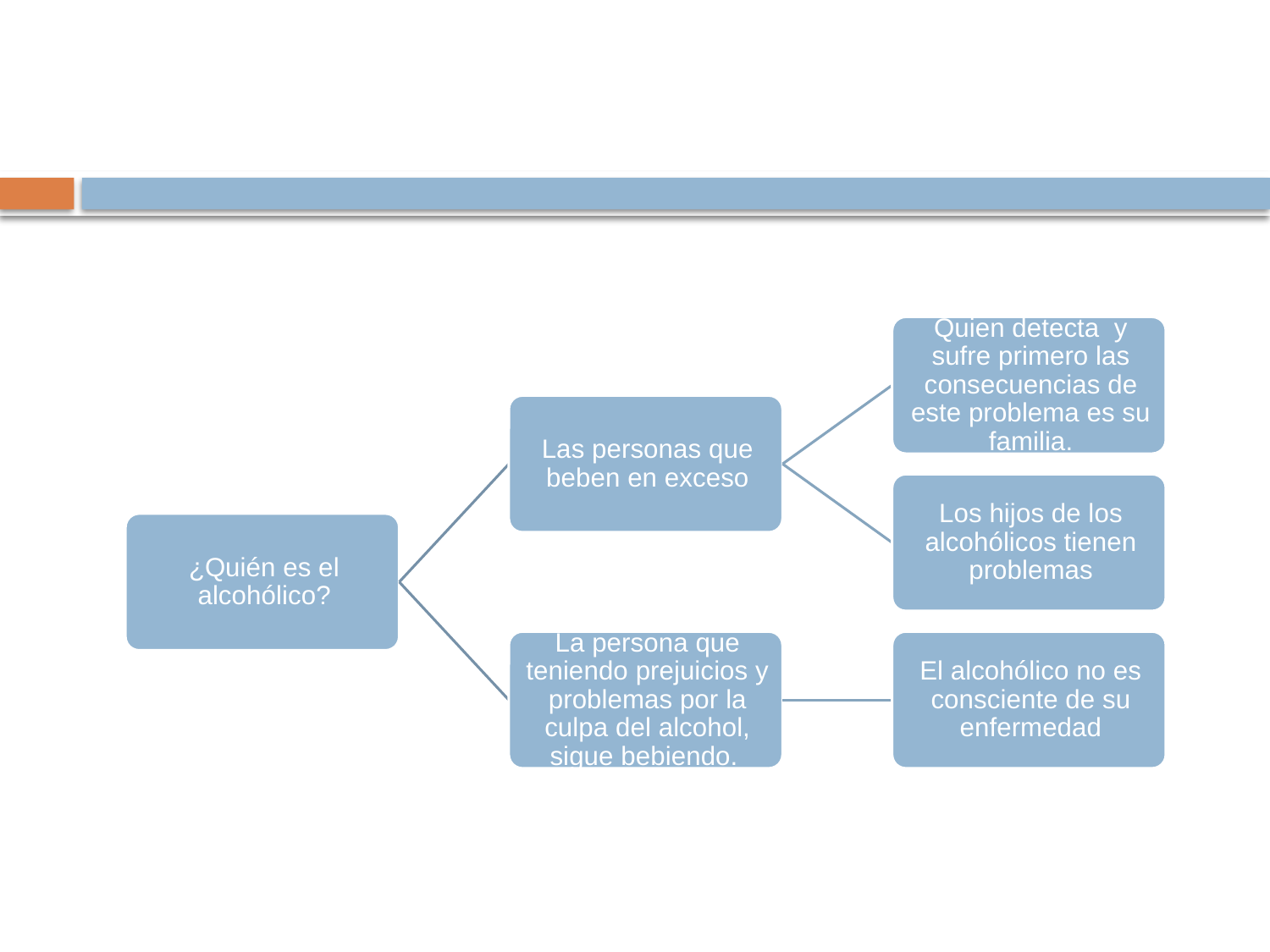

¿Quién es el alcohólico?

Las personas que beben en exceso

Quien detecta  y sufre primero las consecuencias de este problema es su familia.

Los hijos de los alcohólicos tienen problemas

La persona que teniendo prejuicios y problemas por la culpa del alcohol, sigue bebiendo.

El alcohólico no es consciente de su enfermedad